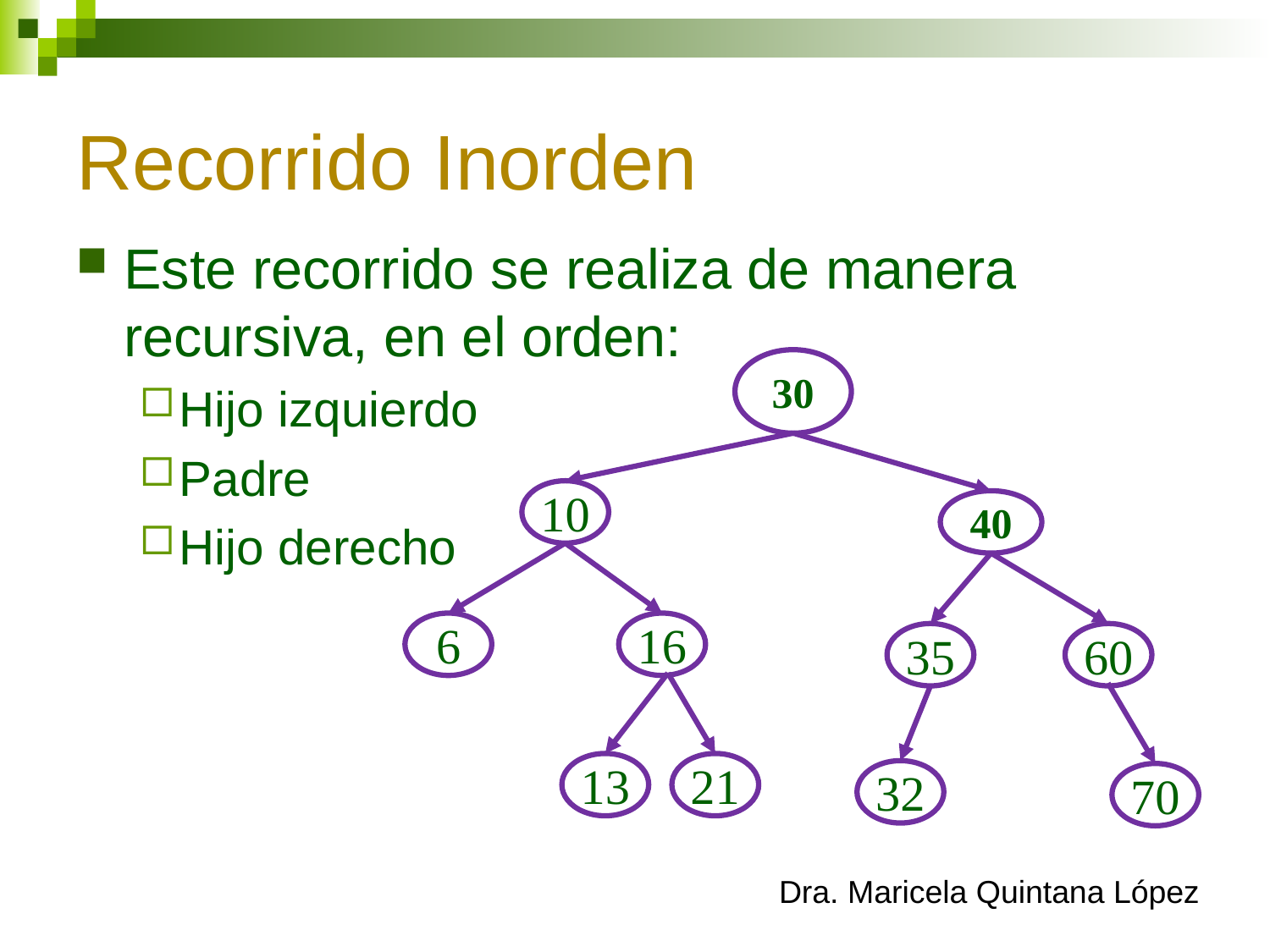

# Recorrido Inorden
Este recorrido se realiza de manera recursiva, en el orden:
Hijo izquierdo
Padre
Hijo derecho
30
10
40
6
16
35
60
13
21
32
70